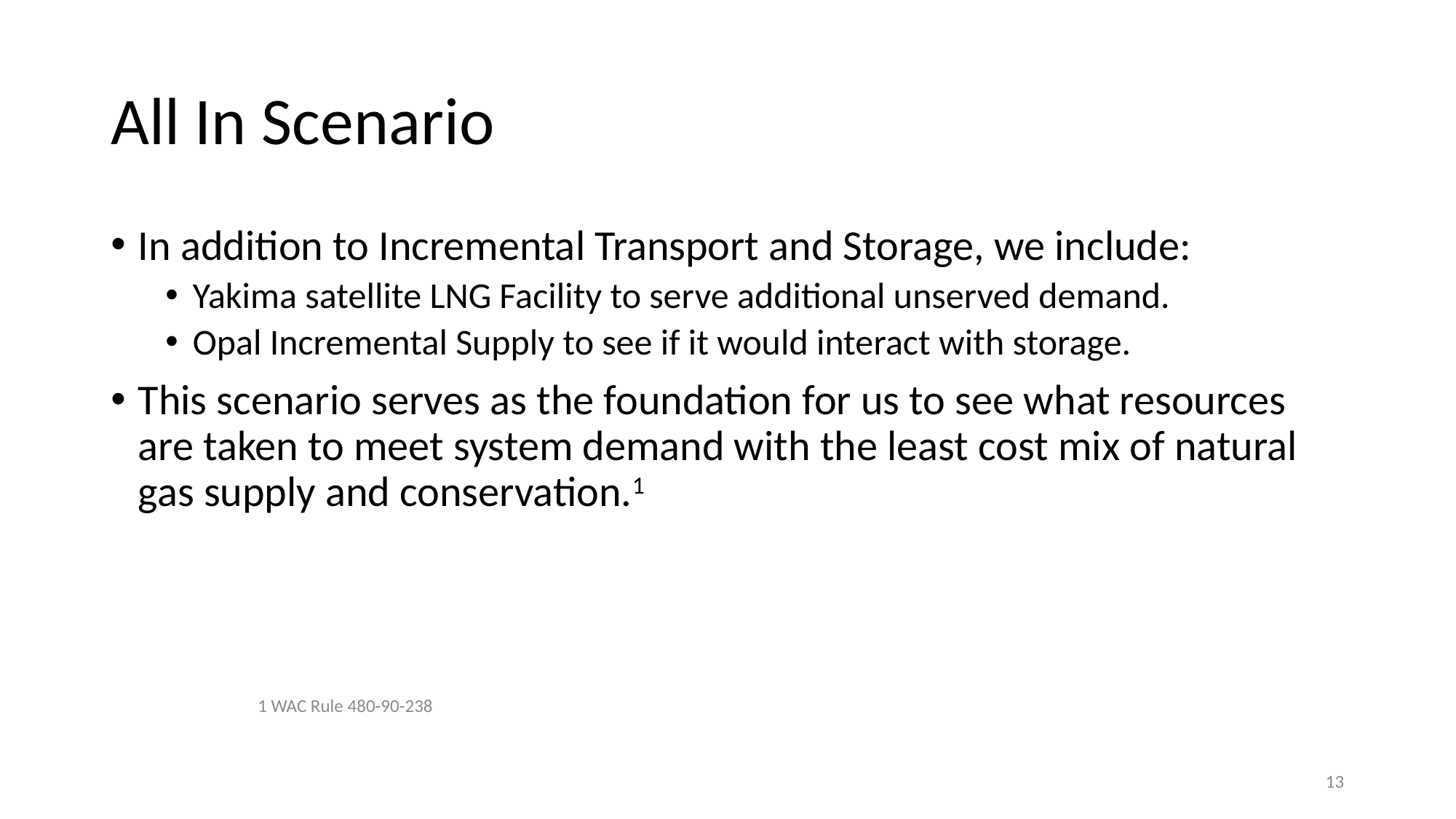

# All In Scenario
In addition to Incremental Transport and Storage, we include:
Yakima satellite LNG Facility to serve additional unserved demand.
Opal Incremental Supply to see if it would interact with storage.
This scenario serves as the foundation for us to see what resources are taken to meet system demand with the least cost mix of natural gas supply and conservation.1
1 WAC Rule 480-90-238
13